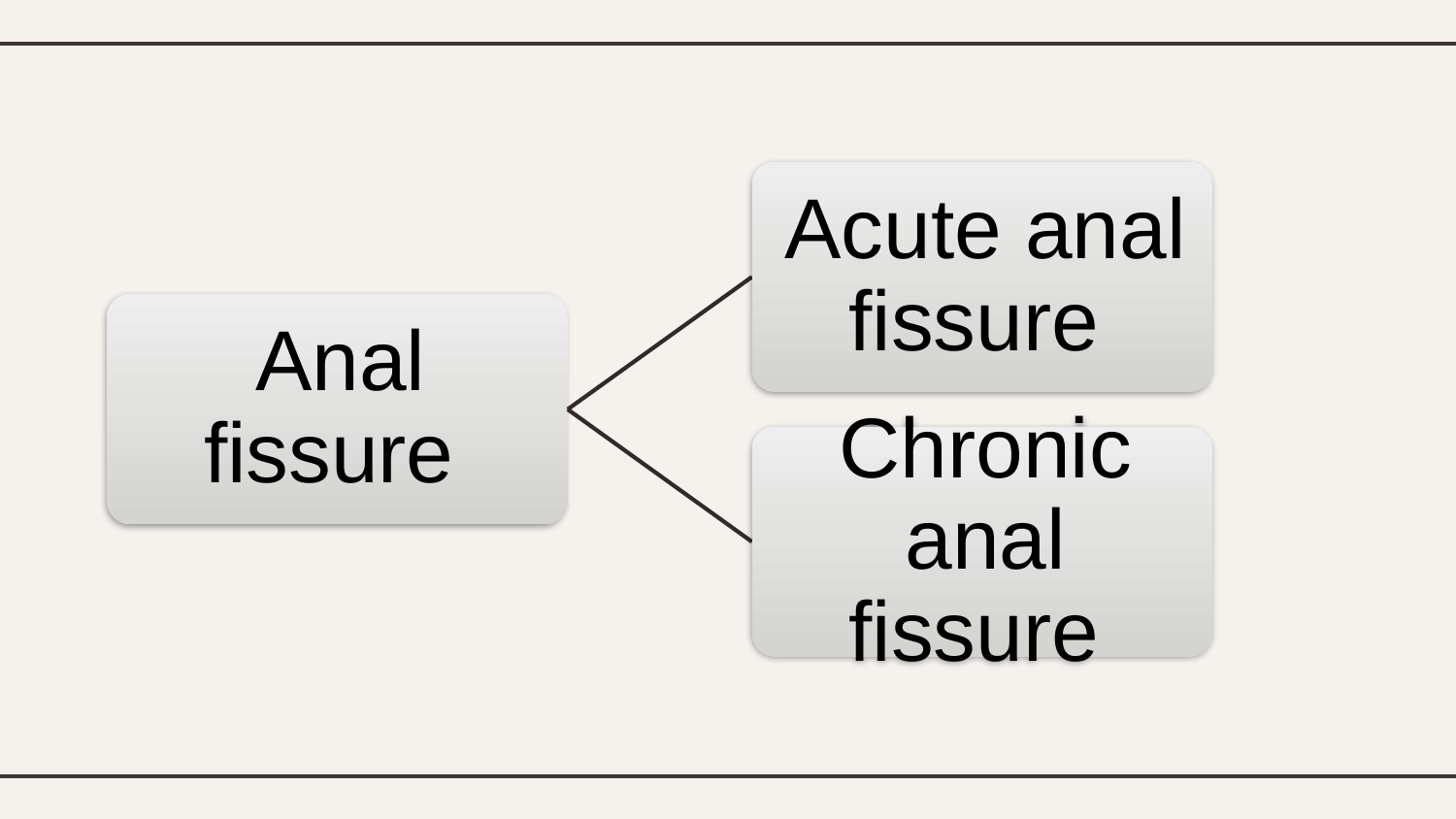

Anal fissure

Acute anal fissure

Chronic anal fissure